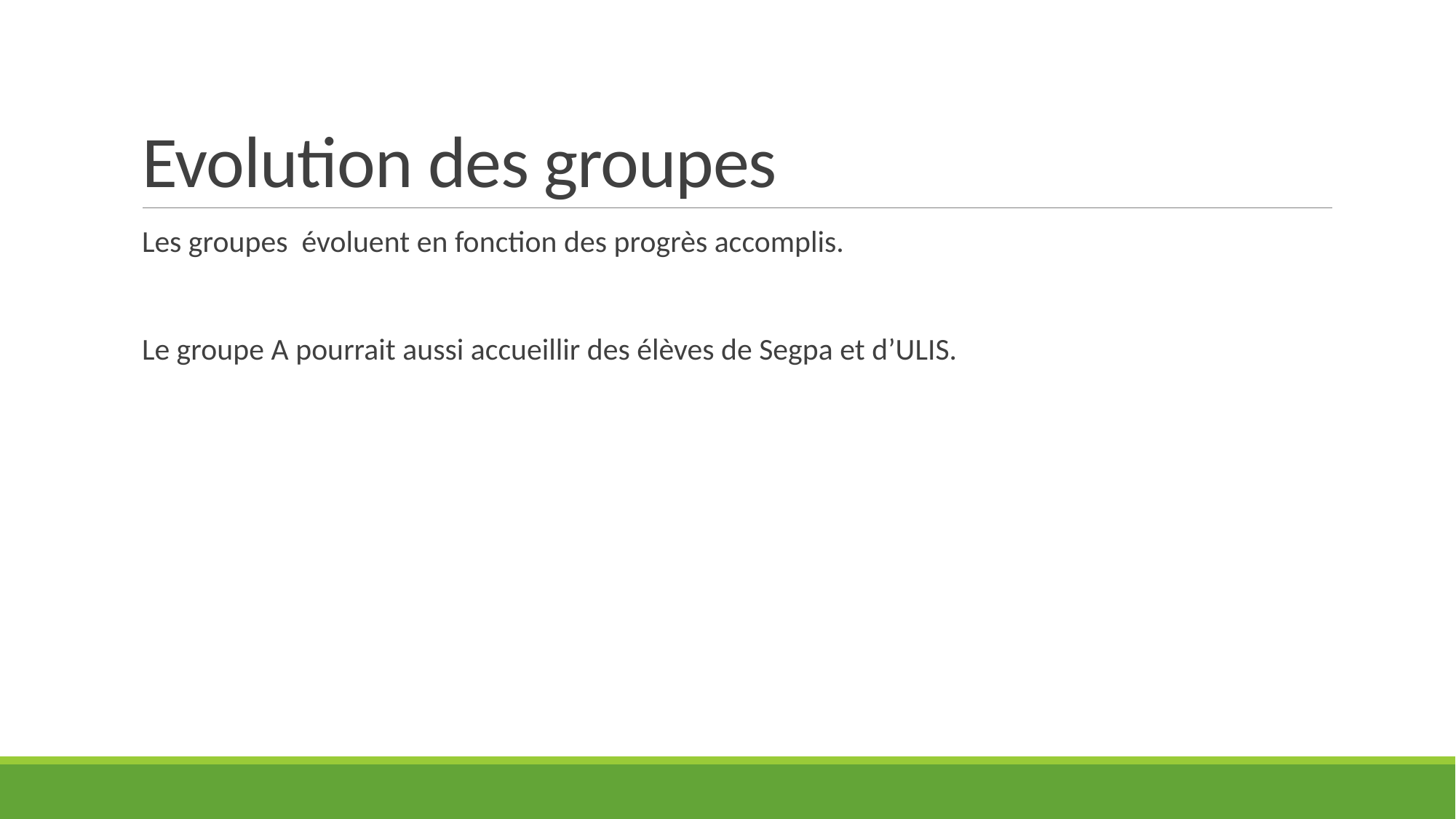

# Evolution des groupes
Les groupes  évoluent en fonction des progrès accomplis.

Le groupe A pourrait aussi accueillir des élèves de Segpa et d’ULIS.